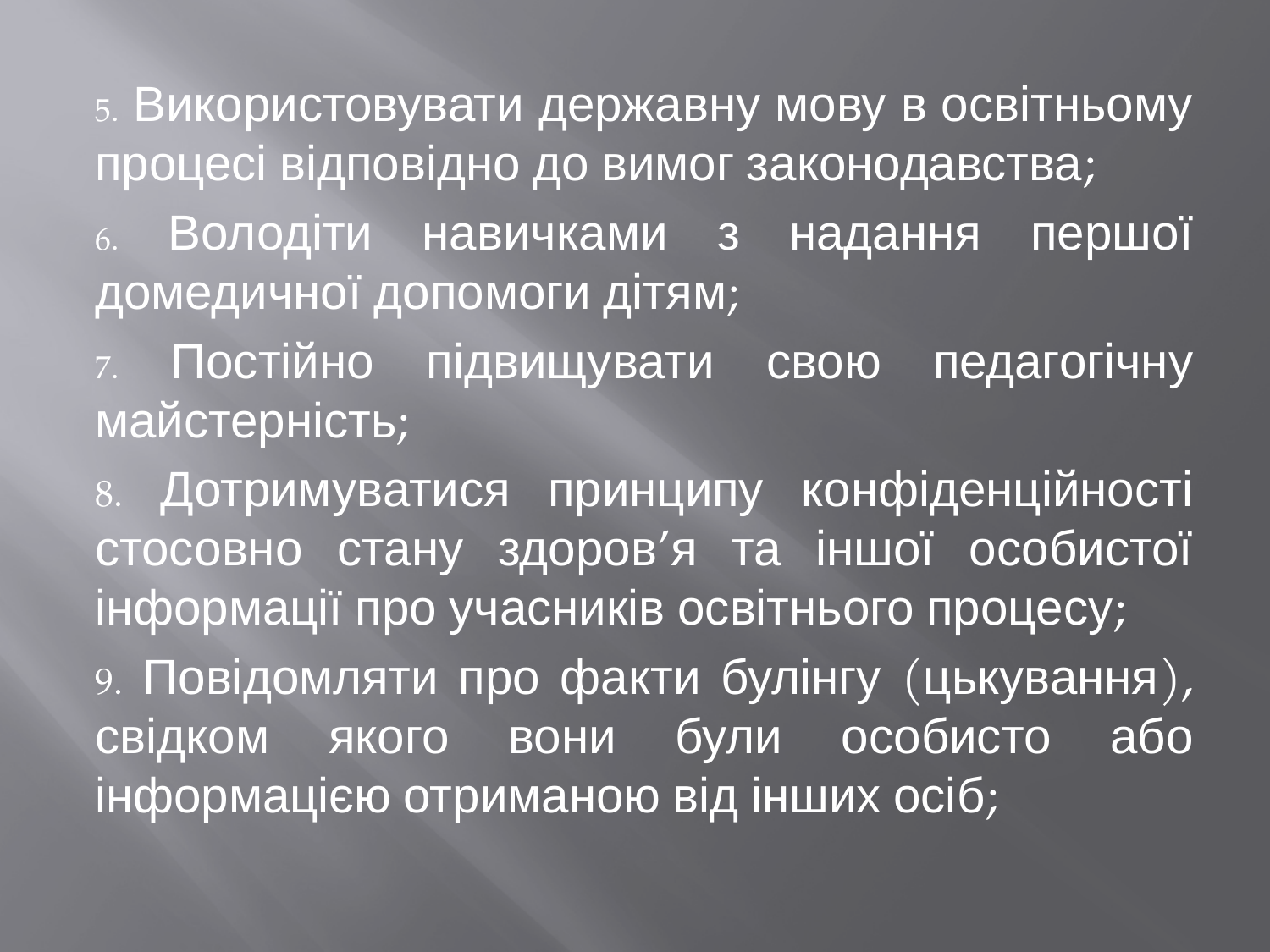

5. Використовувати державну мову в освітньому процесі відповідно до вимог законодавства;
6. Володіти навичками з надання першої домедичної допомоги дітям;
7. Постійно підвищувати свою педагогічну майстерність;
8. Дотримуватися принципу конфіденційності стосовно стану здоров’я та іншої особистої інформації про учасників освітнього процесу;
9. Повідомляти про факти булінгу (цькування), свідком якого вони були особисто або інформацією отриманою від інших осіб;